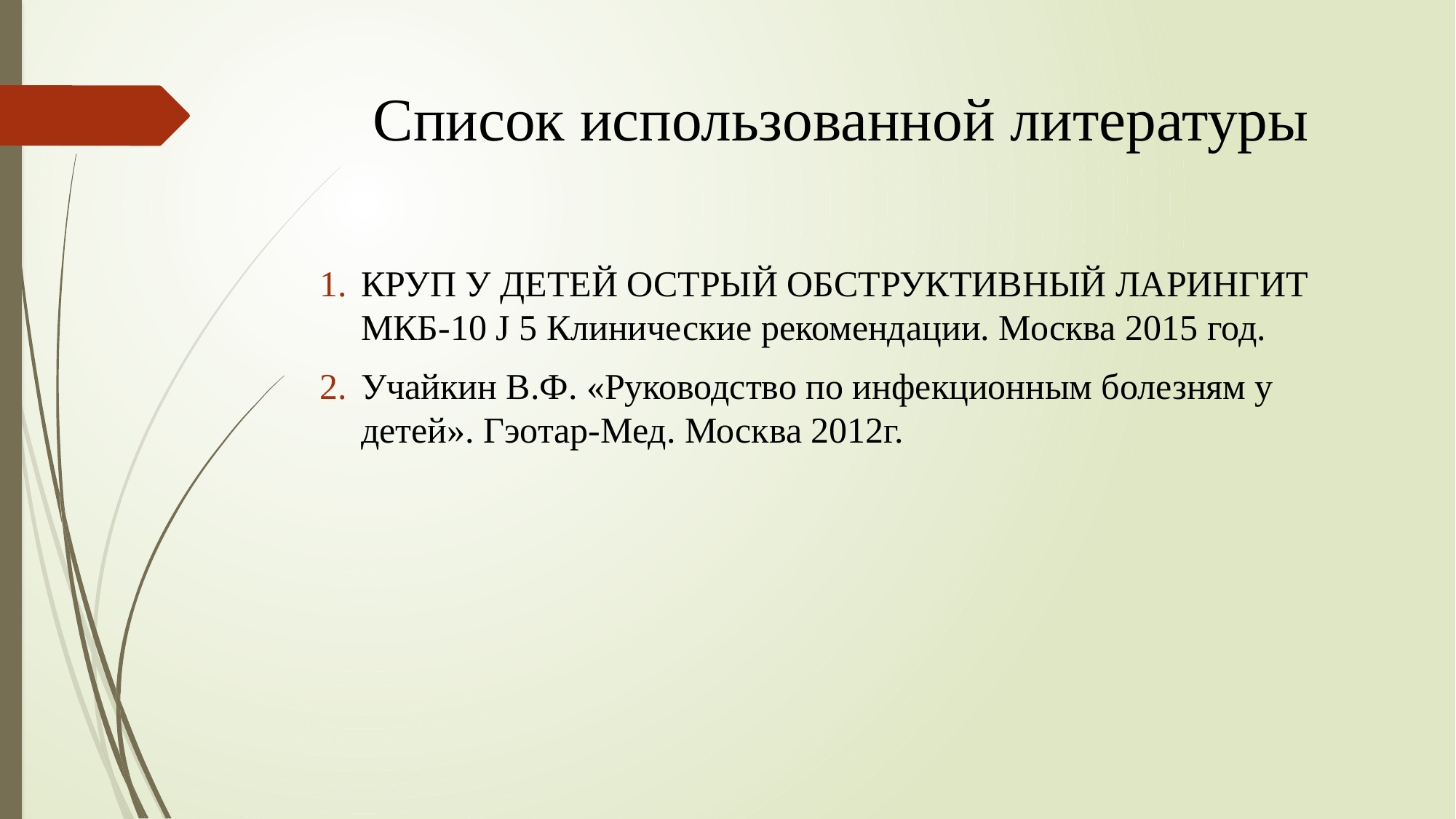

# Список использованной литературы
КРУП У ДЕТЕЙ ОСТРЫЙ ОБСТРУКТИВНЫЙ ЛАРИНГИТ МКБ-10 J 5 Клинические рекомендации. Москва 2015 год.
Учайкин В.Ф. «Руководство по инфекционным болезням у детей». Гэотар-Мед. Москва 2012г.